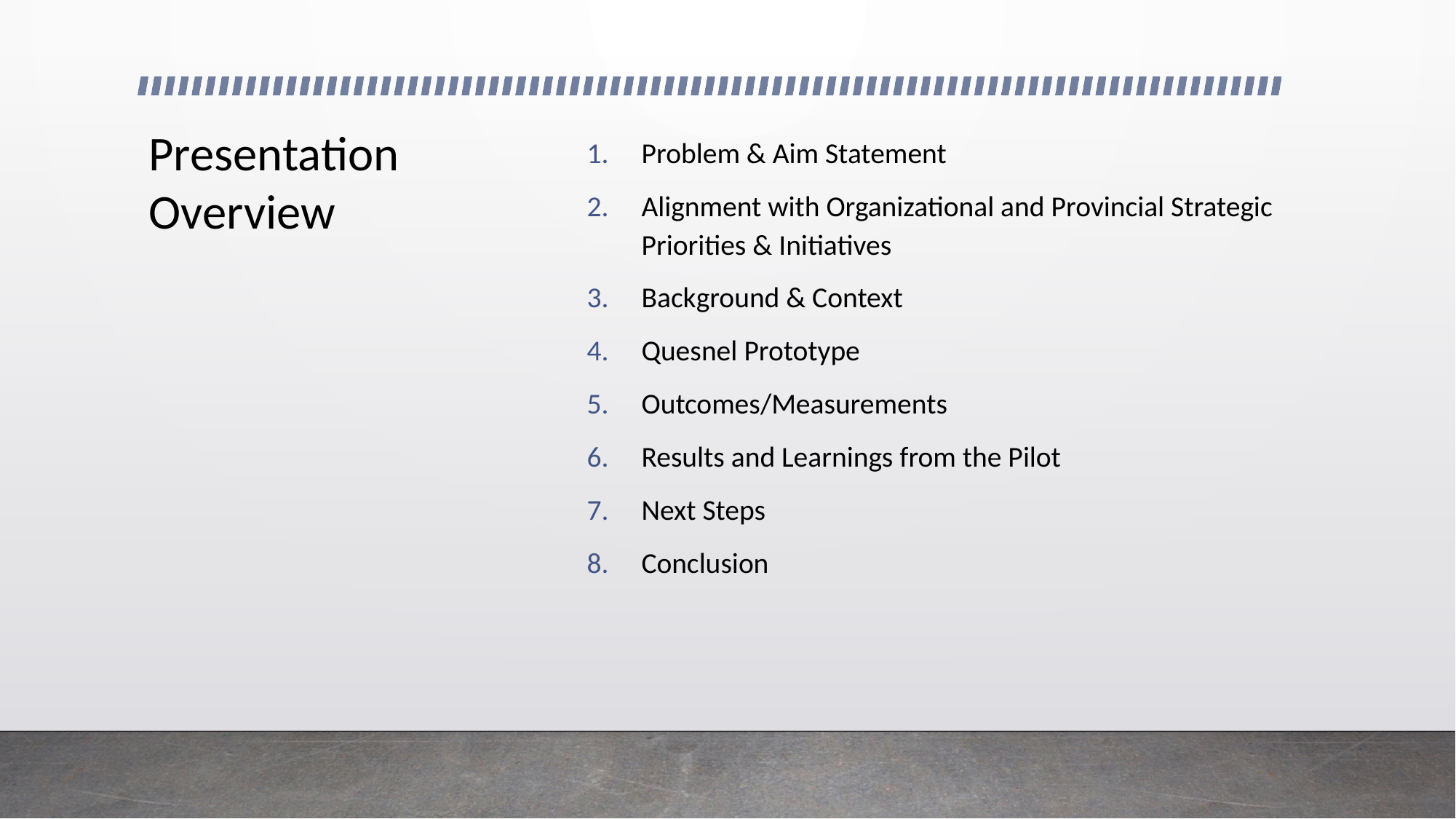

Presentation Overview
Problem & Aim Statement
Alignment with Organizational and Provincial Strategic Priorities & Initiatives
Background & Context
Quesnel Prototype
Outcomes/Measurements
Results and Learnings from the Pilot
Next Steps
Conclusion